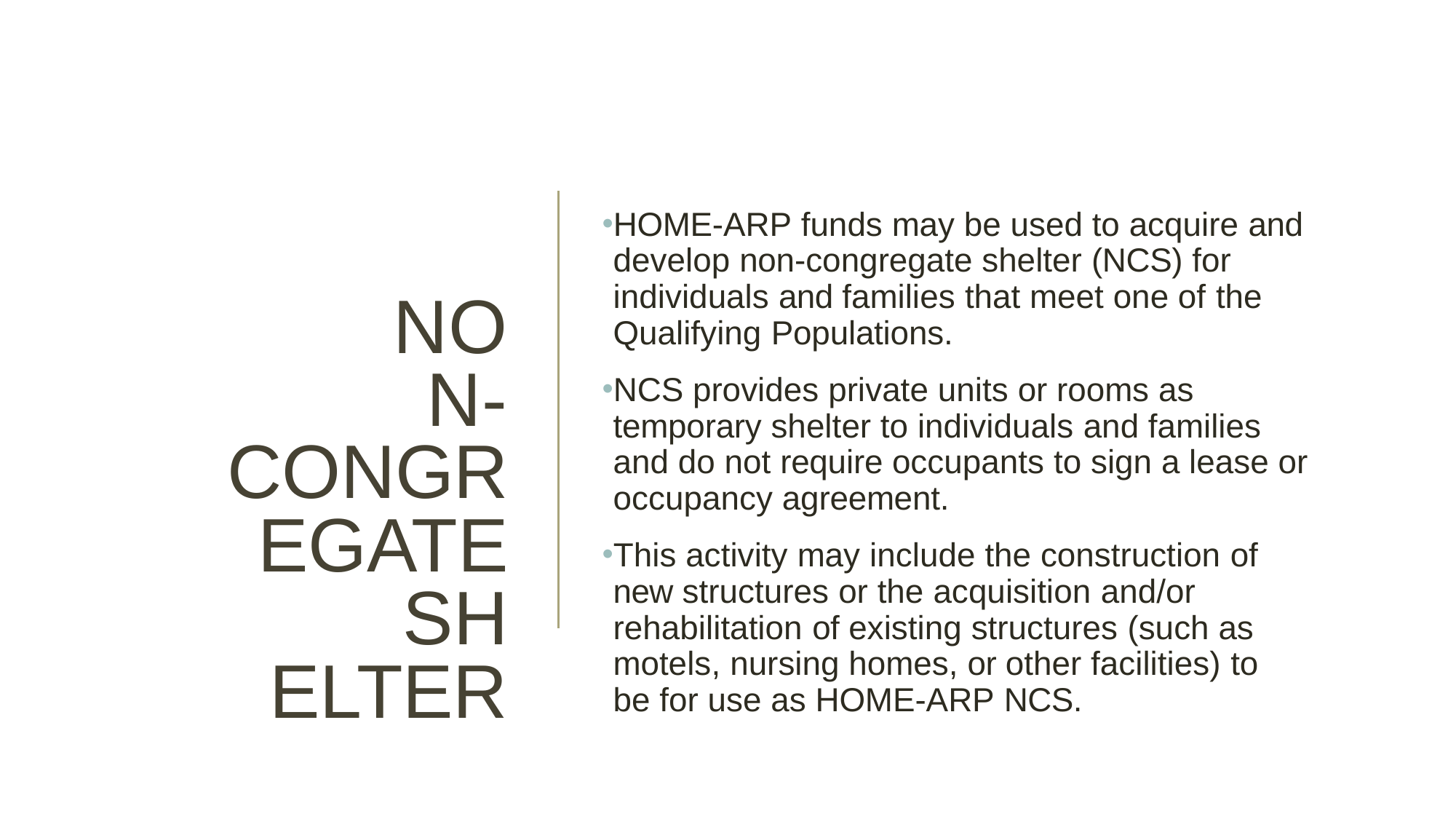

HOME-ARP funds may be used to acquire and develop non-congregate shelter (NCS) for individuals and families that meet one of the Qualifying Populations.
NCS provides private units or rooms as temporary shelter to individuals and families and do not require occupants to sign a lease or occupancy agreement.
This activity may include the construction of new structures or the acquisition and/or rehabilitation of existing structures (such as motels, nursing homes, or other facilities) to be for use as HOME-ARP NCS.
# NON- CONGREGATE
SHELTER